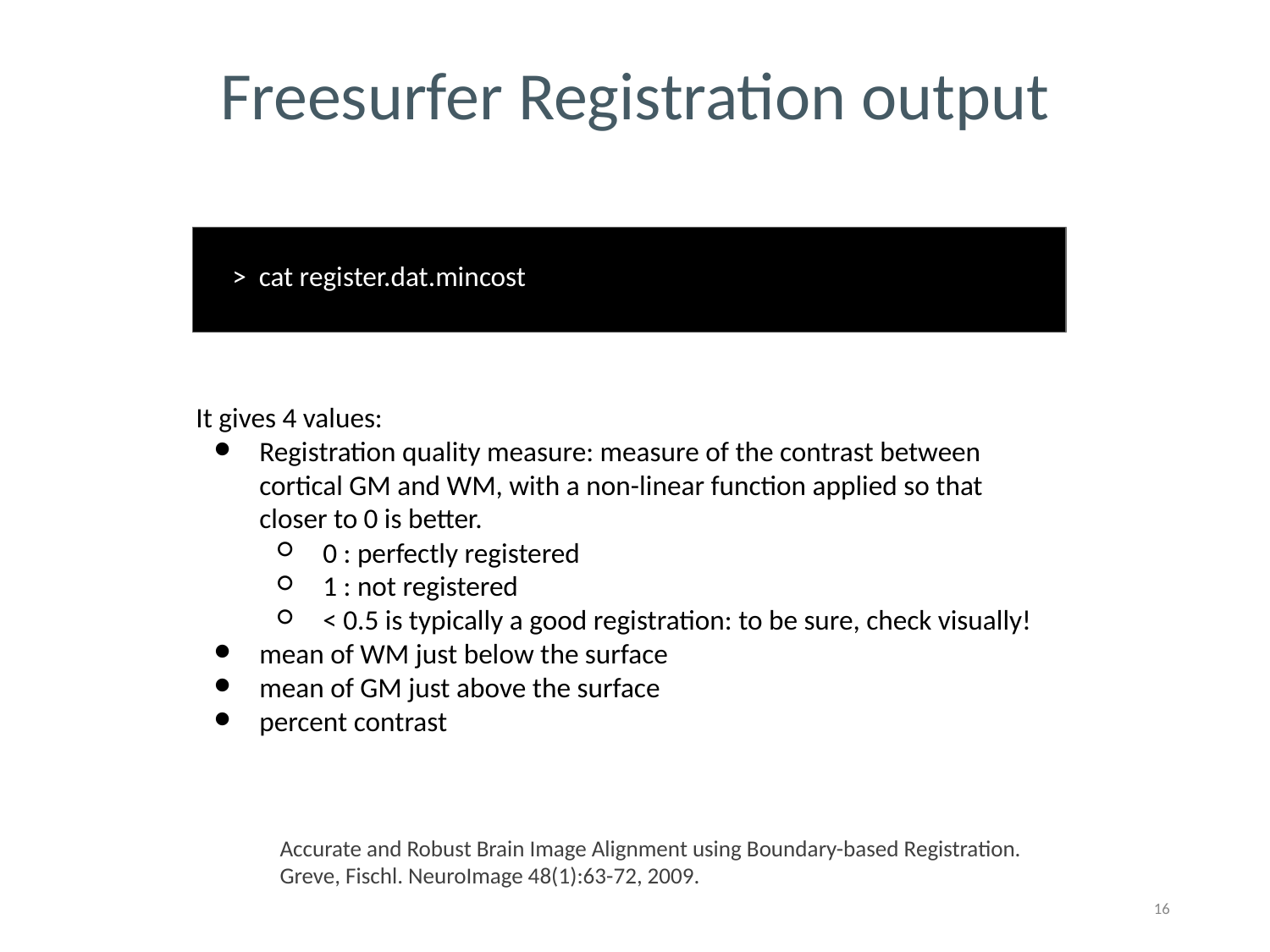

Freesurfer Registration output

>  cat register.dat.mincost
It gives 4 values:
Registration quality measure: measure of the contrast between cortical GM and WM, with a non-linear function applied so that closer to 0 is better.
0 : perfectly registered
1 : not registered
< 0.5 is typically a good registration: to be sure, check visually!
mean of WM just below the surface
mean of GM just above the surface
percent contrast

Accurate and Robust Brain Image Alignment using Boundary-based Registration.
Greve, Fischl. NeuroImage 48(1):63-72, 2009.
16